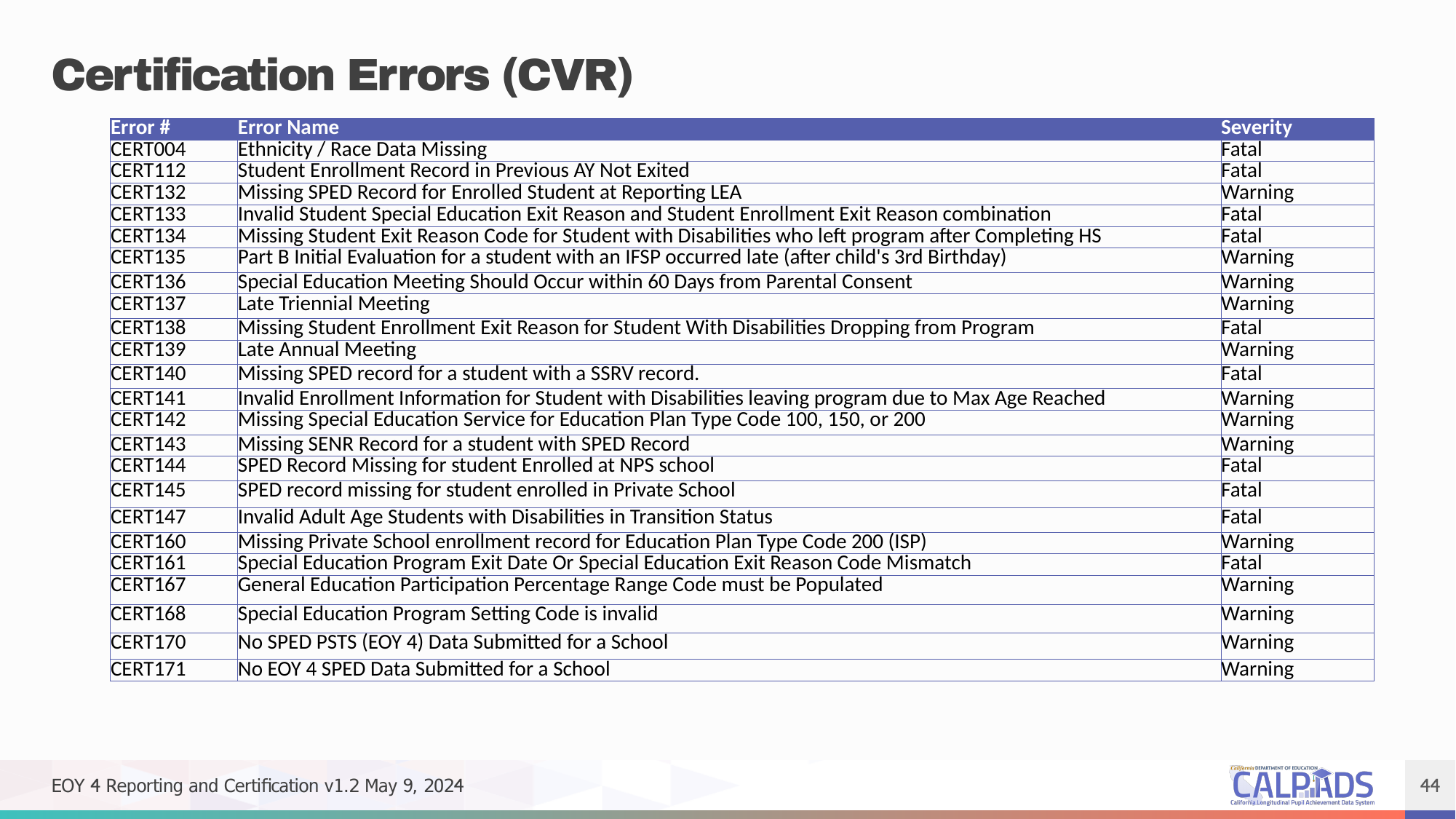

# Certification Errors (CVR)
| Error # | Error Name | Severity |
| --- | --- | --- |
| CERT004 | Ethnicity / Race Data Missing | Fatal |
| CERT112 | Student Enrollment Record in Previous AY Not Exited | Fatal |
| CERT132 | Missing SPED Record for Enrolled Student at Reporting LEA | Warning |
| CERT133 | Invalid Student Special Education Exit Reason and Student Enrollment Exit Reason combination | Fatal |
| CERT134 | Missing Student Exit Reason Code for Student with Disabilities who left program after Completing HS | Fatal |
| CERT135 | Part B Initial Evaluation for a student with an IFSP occurred late (after child's 3rd Birthday) | Warning |
| CERT136 | Special Education Meeting Should Occur within 60 Days from Parental Consent | Warning |
| CERT137 | Late Triennial Meeting | Warning |
| CERT138 | Missing Student Enrollment Exit Reason for Student With Disabilities Dropping from Program | Fatal |
| CERT139 | Late Annual Meeting | Warning |
| CERT140 | Missing SPED record for a student with a SSRV record. | Fatal |
| CERT141 | Invalid Enrollment Information for Student with Disabilities leaving program due to Max Age Reached | Warning |
| CERT142 | Missing Special Education Service for Education Plan Type Code 100, 150, or 200 | Warning |
| CERT143 | Missing SENR Record for a student with SPED Record | Warning |
| CERT144 | SPED Record Missing for student Enrolled at NPS school | Fatal |
| CERT145 | SPED record missing for student enrolled in Private School | Fatal |
| CERT147 | Invalid Adult Age Students with Disabilities in Transition Status | Fatal |
| CERT160 | Missing Private School enrollment record for Education Plan Type Code 200 (ISP) | Warning |
| CERT161 | Special Education Program Exit Date Or Special Education Exit Reason Code Mismatch | Fatal |
| CERT167 | General Education Participation Percentage Range Code must be Populated | Warning |
| CERT168 | Special Education Program Setting Code is invalid | Warning |
| CERT170 | No SPED PSTS (EOY 4) Data Submitted for a School | Warning |
| CERT171 | No EOY 4 SPED Data Submitted for a School | Warning |
EOY 4 Reporting and Certification v1.2 May 9, 2024
44